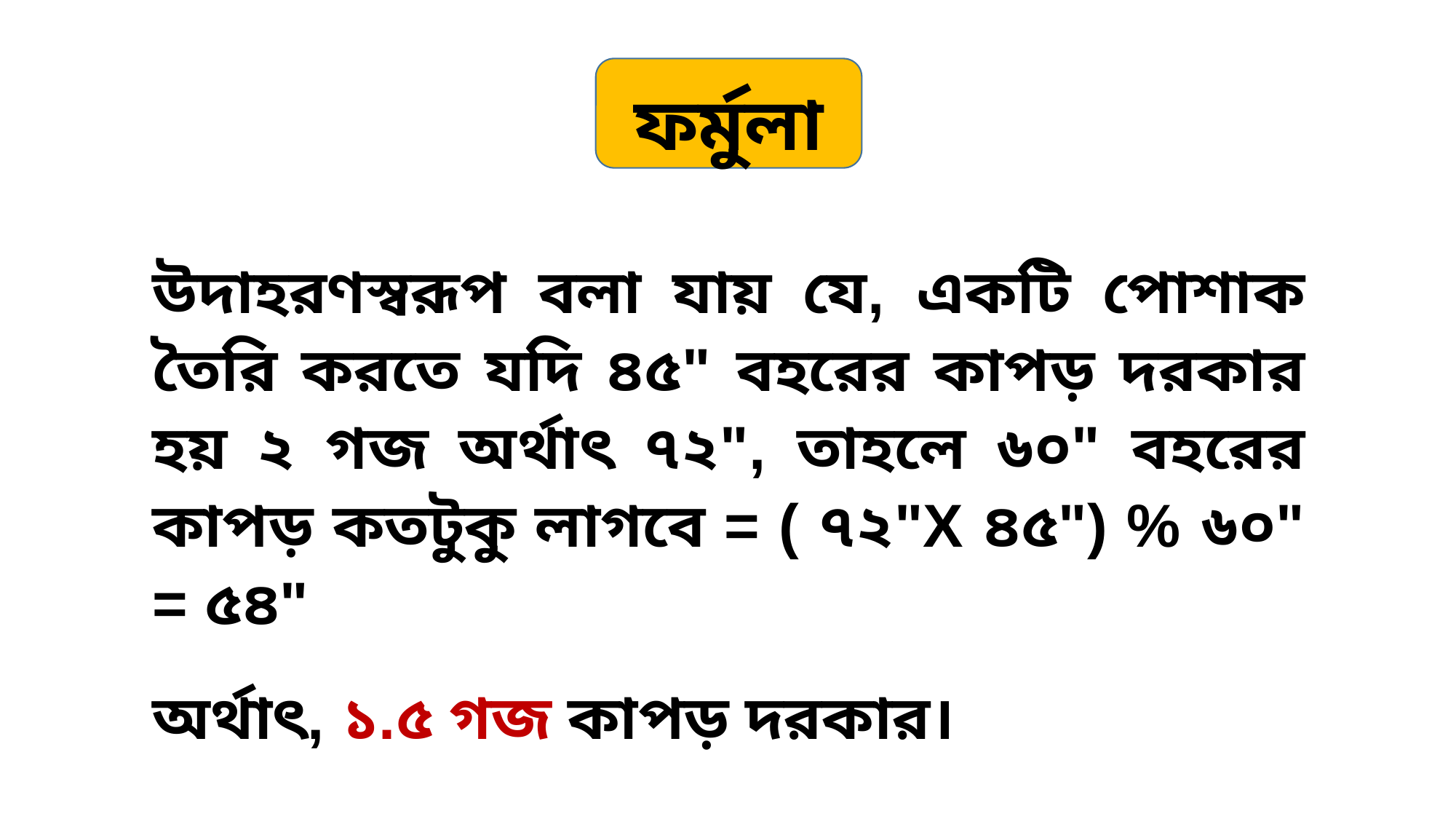

ফর্মুলা
উদাহরণস্বরূপ বলা যায় যে, একটি পোশাক তৈরি করতে যদি ৪৫" বহরের কাপড় দরকার হয় ২ গজ অর্থাৎ ৭২", তাহলে ৬০" বহরের কাপড় কতটুকু লাগবে = ( ৭২"X ৪৫") % ৬০" = ৫৪"
অর্থাৎ, ১.৫ গজ কাপড় দরকার।